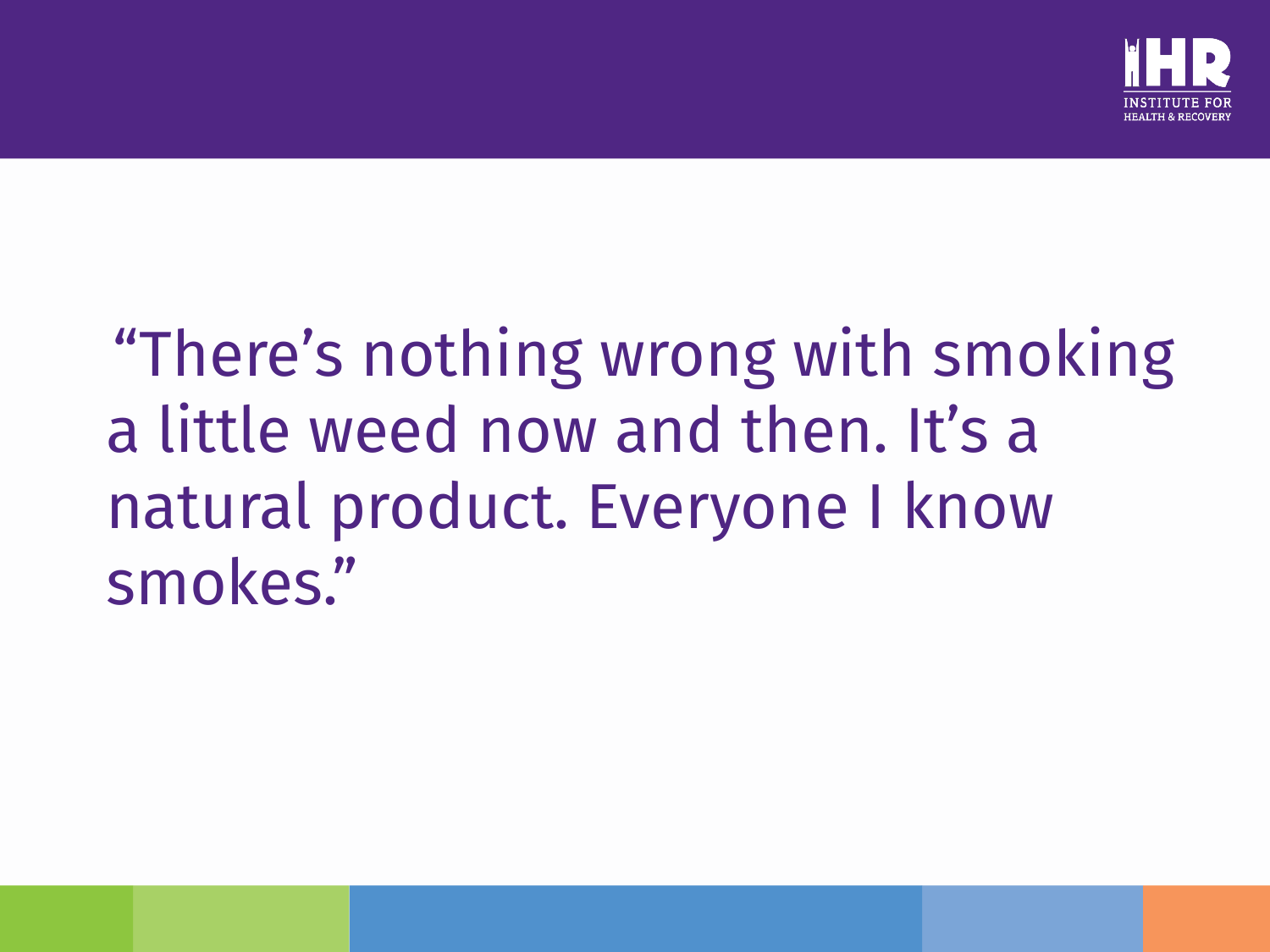

“There’s nothing wrong with smoking a little weed now and then. It’s a natural product. Everyone I know smokes.”